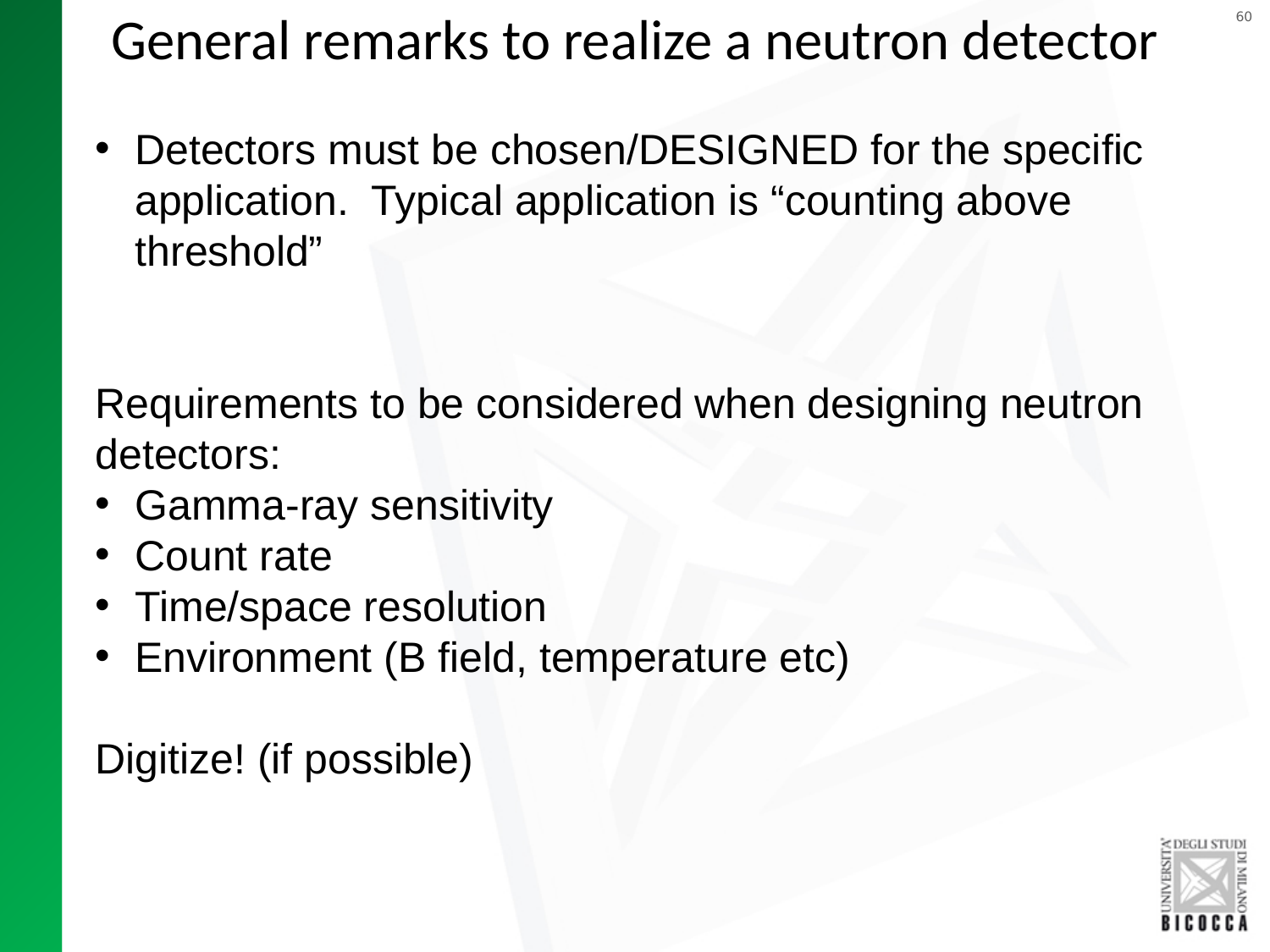

General remarks to realize a neutron detector
Detectors must be chosen/DESIGNED for the speciﬁc application.  Typical application is “counting above threshold”

Requirements to be considered when designing neutron detectors:
Gamma-ray sensitivity
Count rate
Time/space resolution
Environment (B ﬁeld, temperature etc)

Digitize! (if possible)